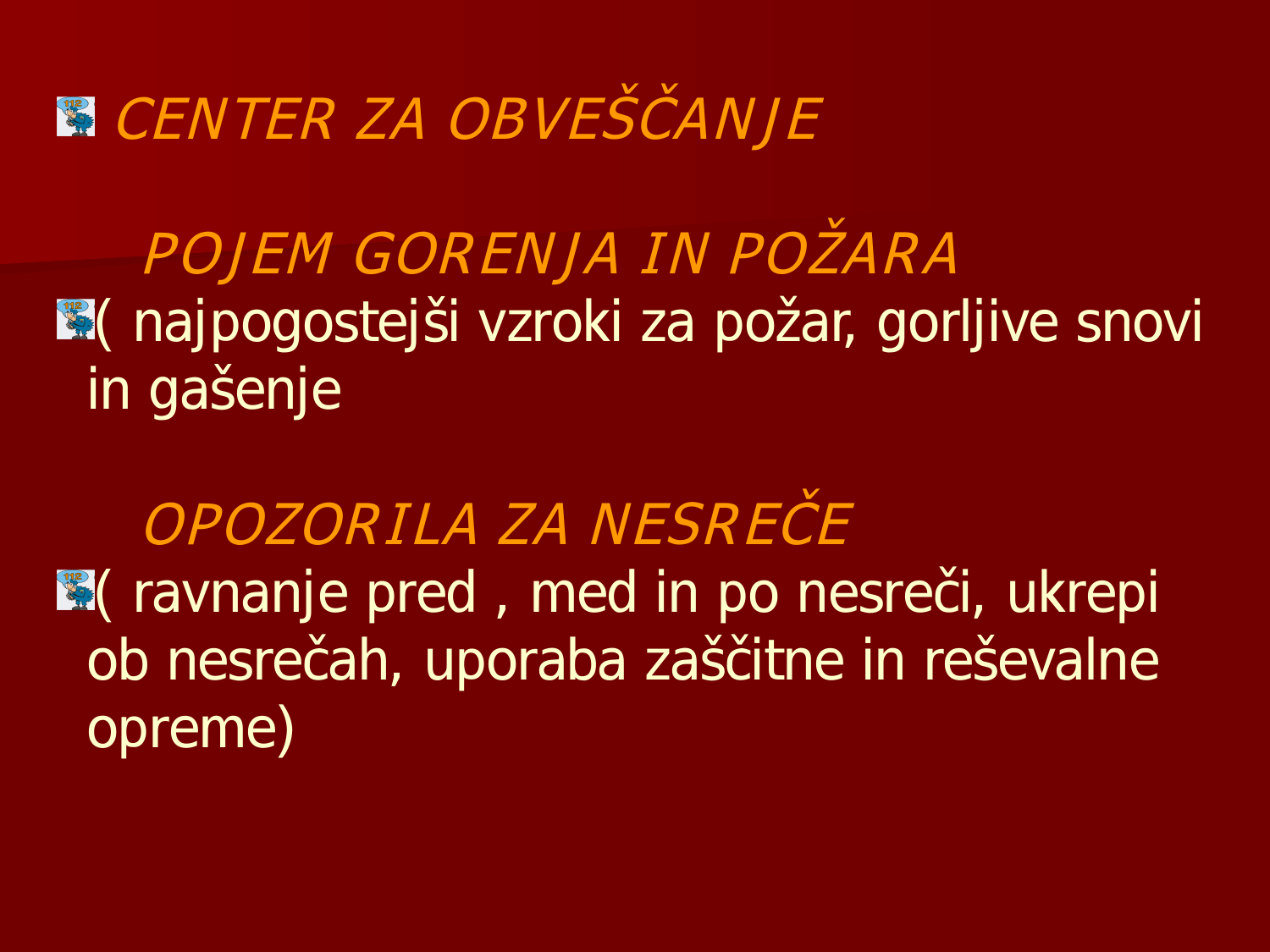

CENTER ZA OBVEŠČANJE
   POJEM GORENJA IN POŽARA
( najpogostejši vzroki za požar, gorljive snovi in gašenje
   OPOZORILA ZA NESREČE
( ravnanje pred , med in po nesreči, ukrepi ob nesrečah, uporaba zaščitne in reševalne opreme)